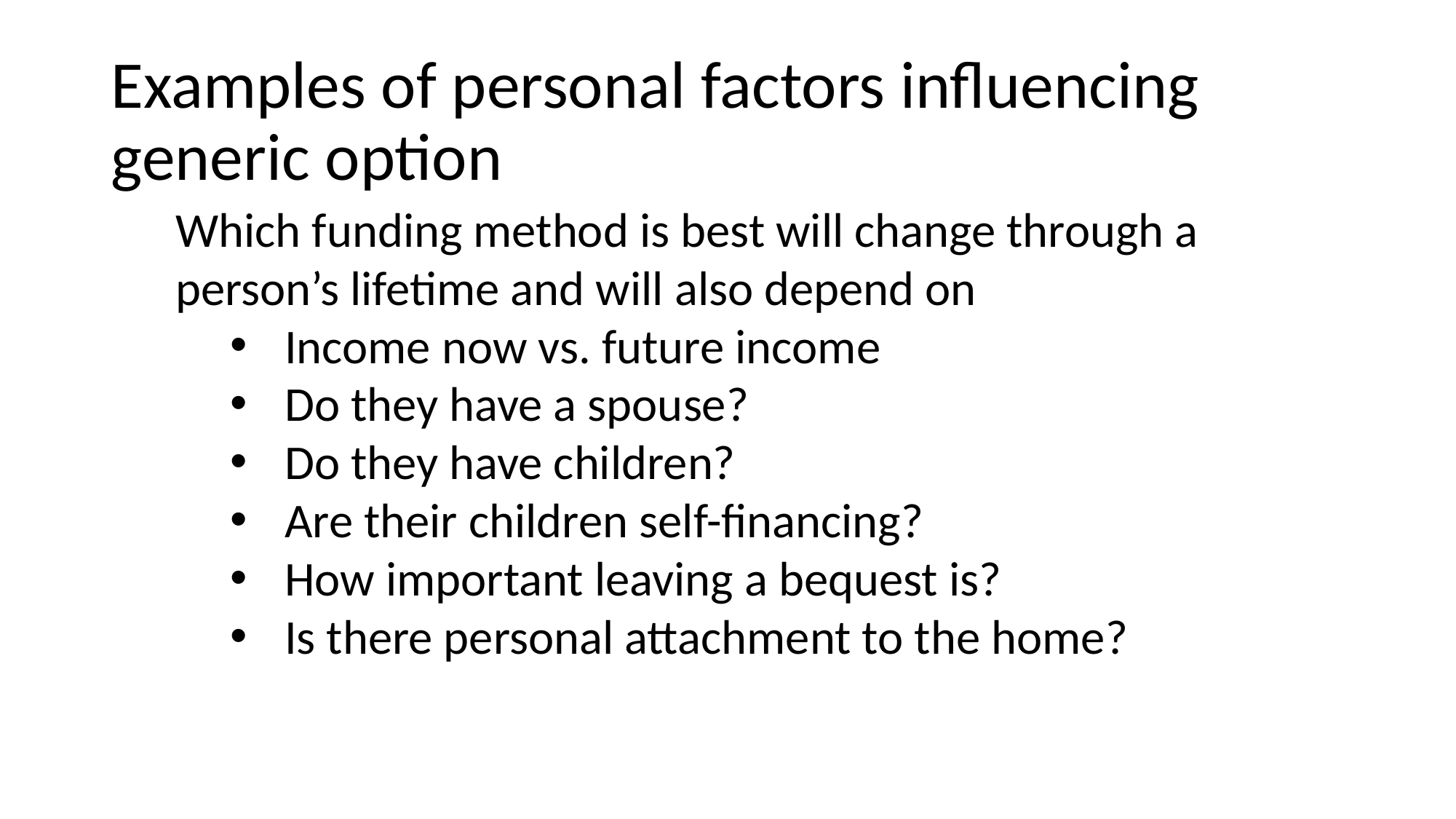

# Examples of personal factors influencing generic option
Which funding method is best will change through a person’s lifetime and will also depend on
Income now vs. future income
Do they have a spouse?
Do they have children?
Are their children self-financing?
How important leaving a bequest is?
Is there personal attachment to the home?